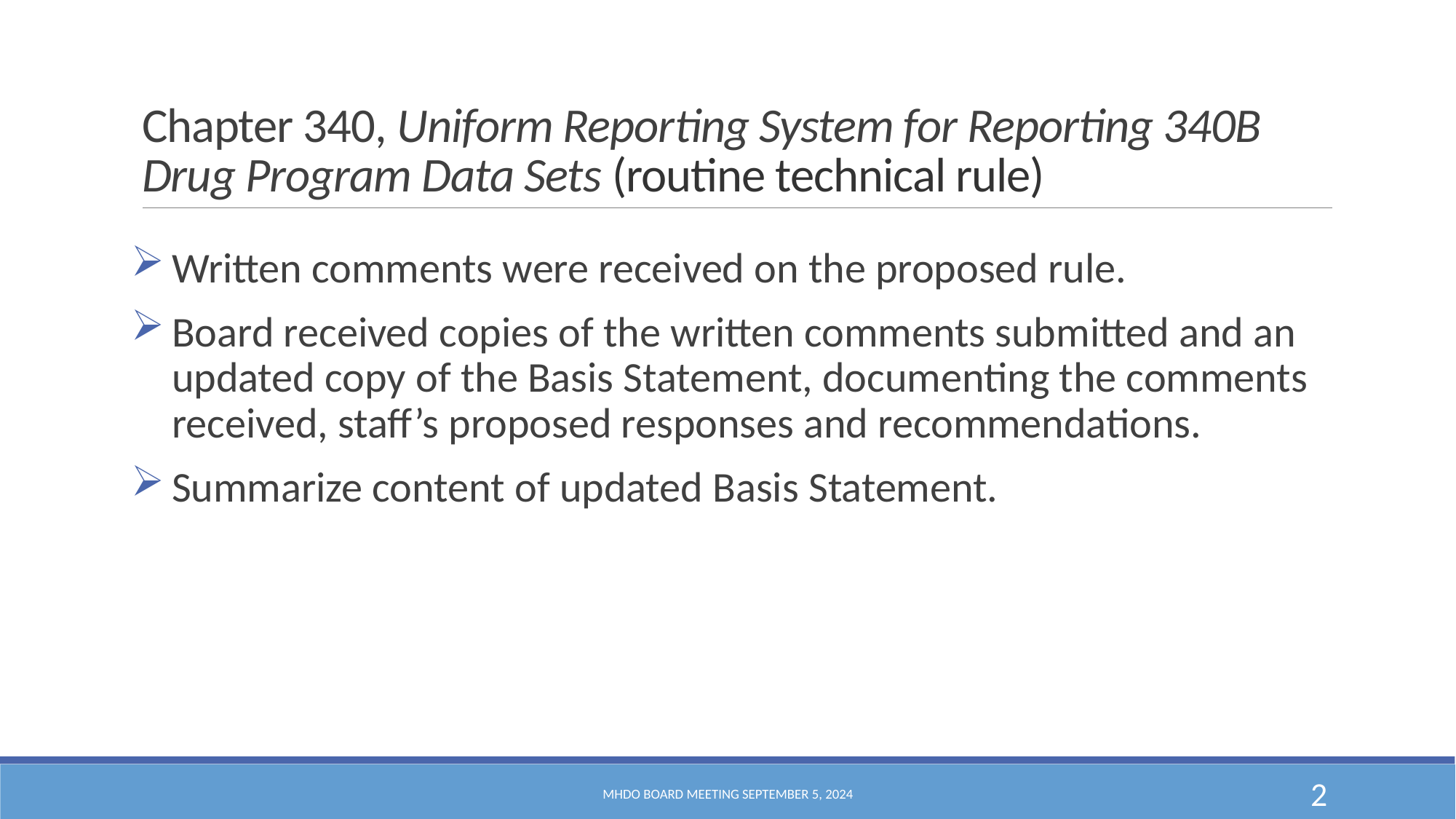

# Chapter 340, Uniform Reporting System for Reporting 340B Drug Program Data Sets (routine technical rule)
Written comments were received on the proposed rule.
Board received copies of the written comments submitted and an  updated copy of the Basis Statement, documenting the comments received, staff’s proposed responses and recommendations.
Summarize content of updated Basis Statement.

MHDO Board Meeting September 5, 2024
2